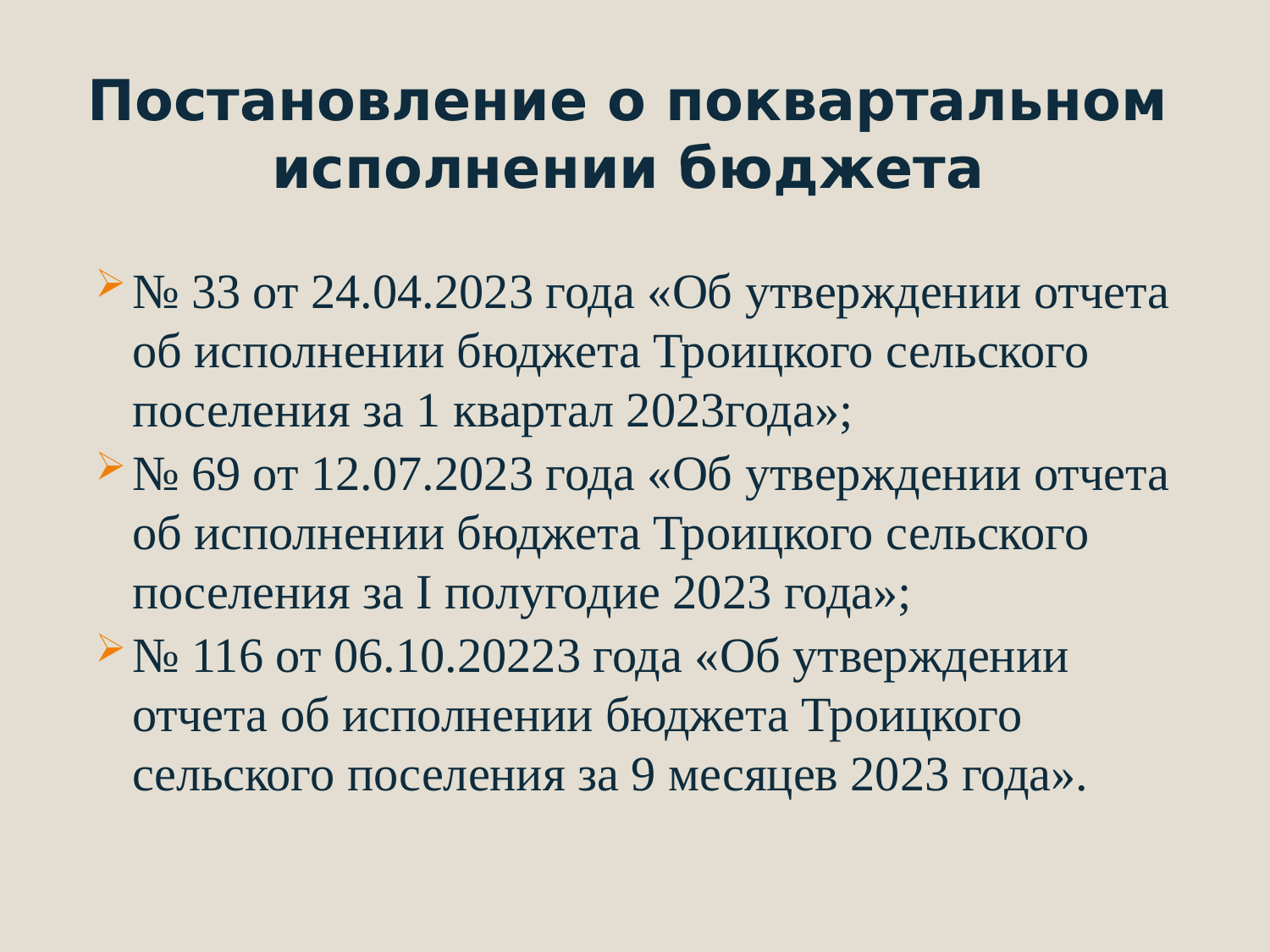

# Постановление о поквартальном исполнении бюджета
№ 33 от 24.04.2023 года «Об утверждении отчета об исполнении бюджета Троицкого сельского поселения за 1 квартал 2023года»;
№ 69 от 12.07.2023 года «Об утверждении отчета об исполнении бюджета Троицкого сельского поселения за I полугодие 2023 года»;
№ 116 от 06.10.20223 года «Об утверждении отчета об исполнении бюджета Троицкого сельского поселения за 9 месяцев 2023 года».